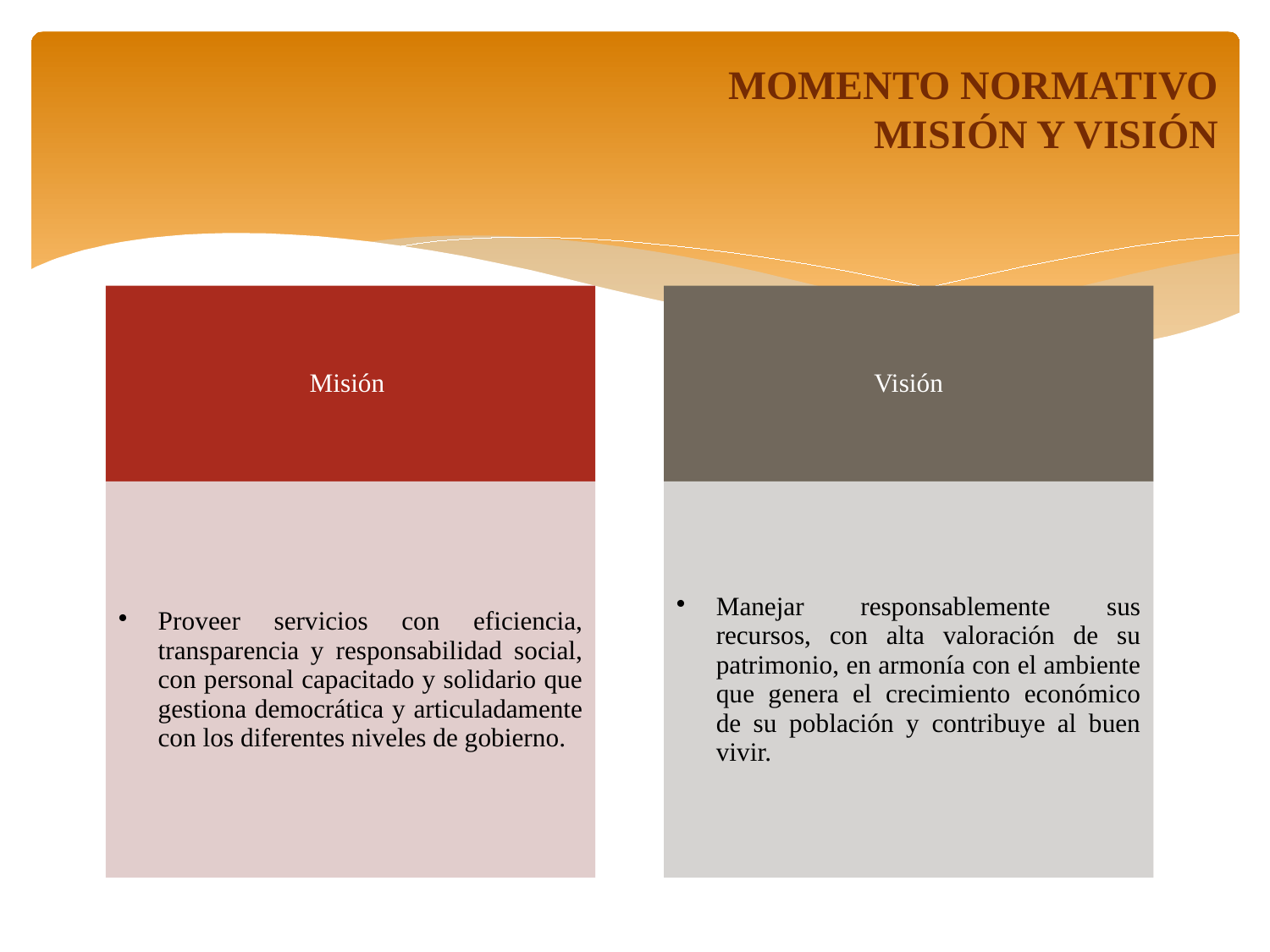

MOMENTO NORMATIVO
MISIÓN Y VISIÓN
Misión
Proveer servicios con eficiencia, transparencia y responsabilidad social, con personal capacitado y solidario que gestiona democrática y articuladamente con los diferentes niveles de gobierno.
Visión
Manejar responsablemente sus recursos, con alta valoración de su patrimonio, en armonía con el ambiente que genera el crecimiento económico de su población y contribuye al buen vivir.